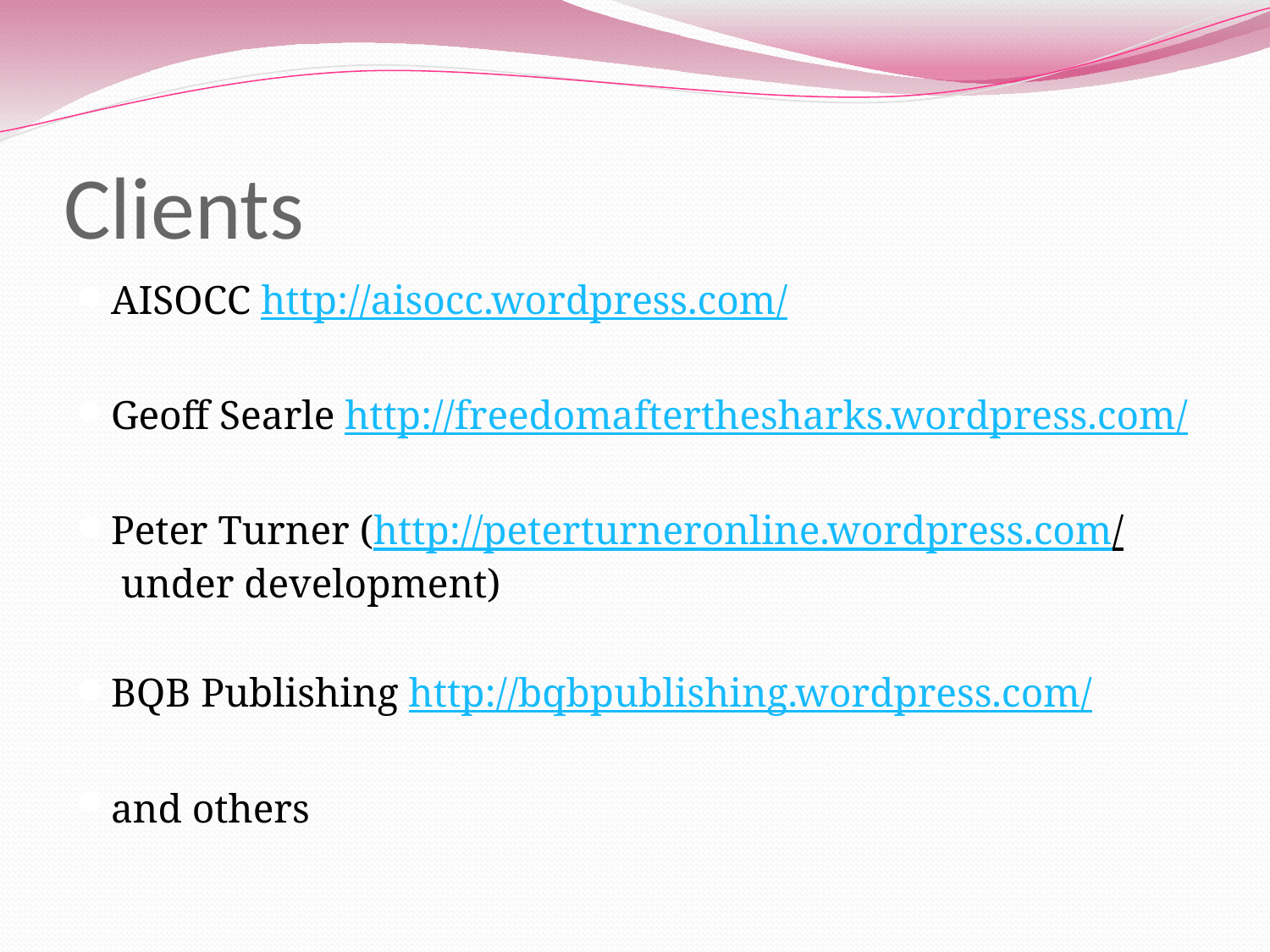

# Clients
AISOCC http://aisocc.wordpress.com/

Geoff Searle http://freedomafterthesharks.wordpress.com/

Peter Turner (http://peterturneronline.wordpress.com/ under development)

BQB Publishing http://bqbpublishing.wordpress.com/

and others